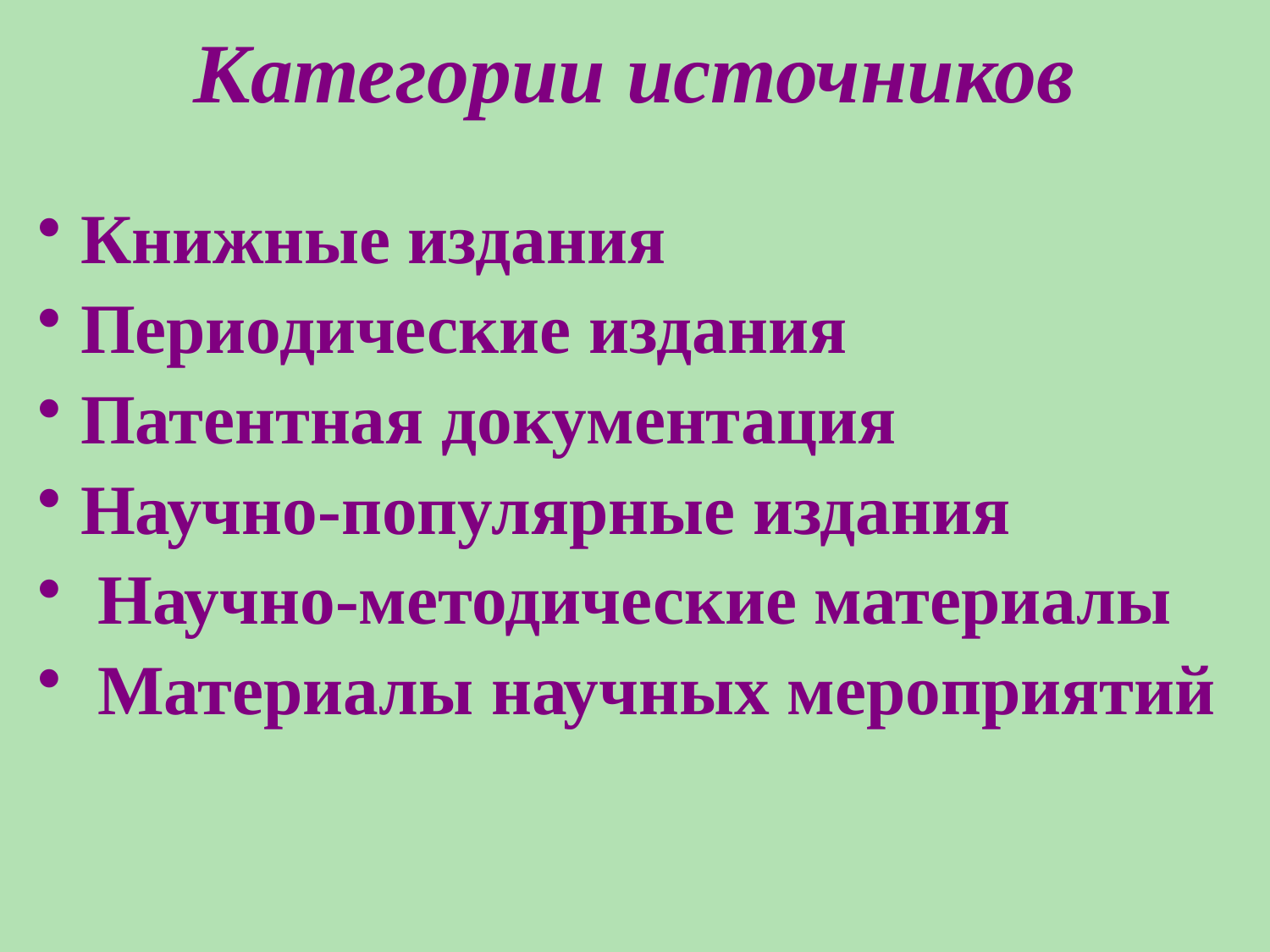

# Категории источников
 Книжные издания
 Периодические издания
 Патентная документация
 Научно-популярные издания
  Научно-методические материалы
  Материалы научных мероприятий